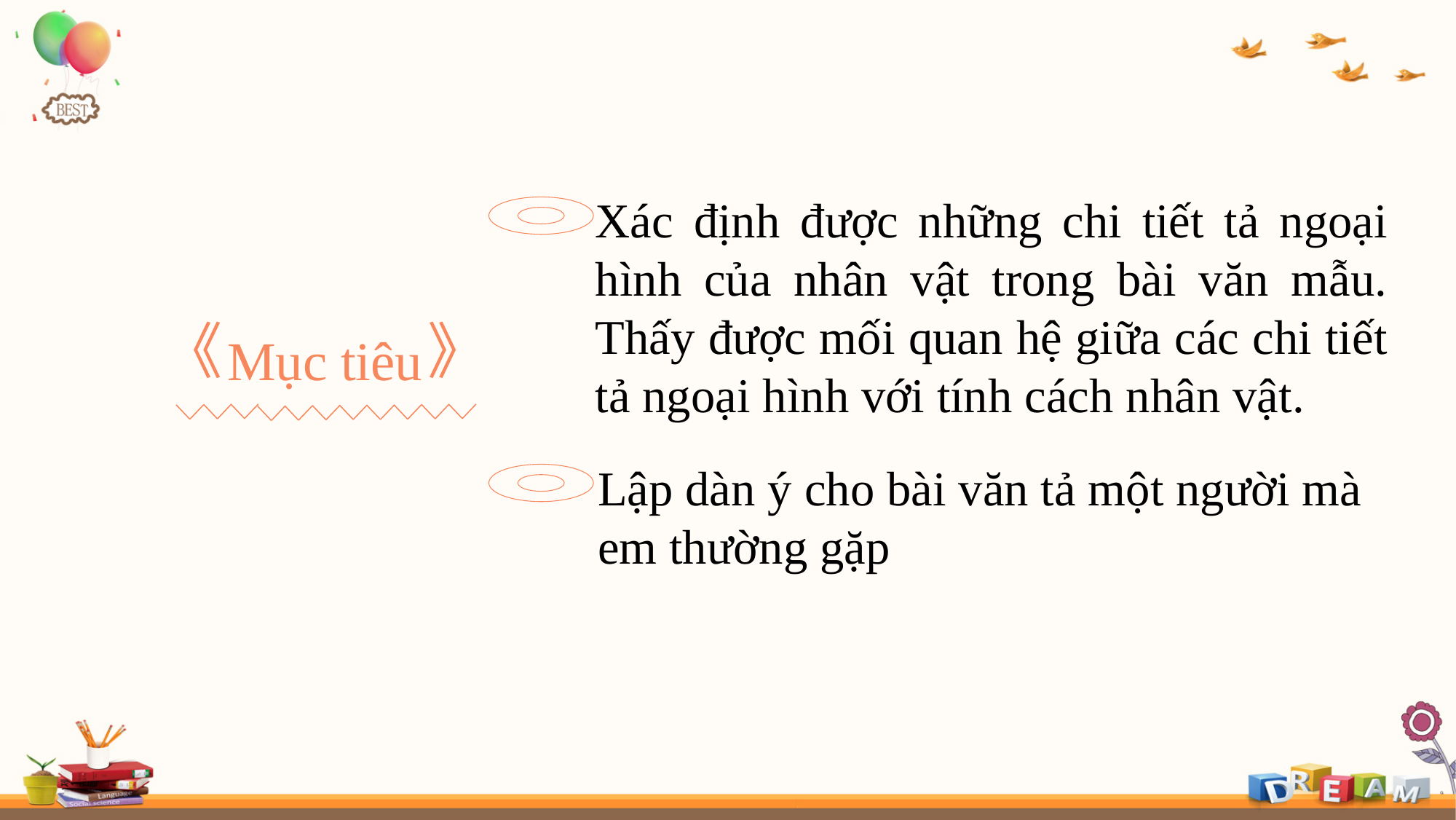

Xác định được những chi tiết tả ngoại hình của nhân vật trong bài văn mẫu. Thấy được mối quan hệ giữa các chi tiết tả ngoại hình với tính cách nhân vật.

Lập dàn ý cho bài văn tả một người mà em thường gặp

《
》
Mục tiêu